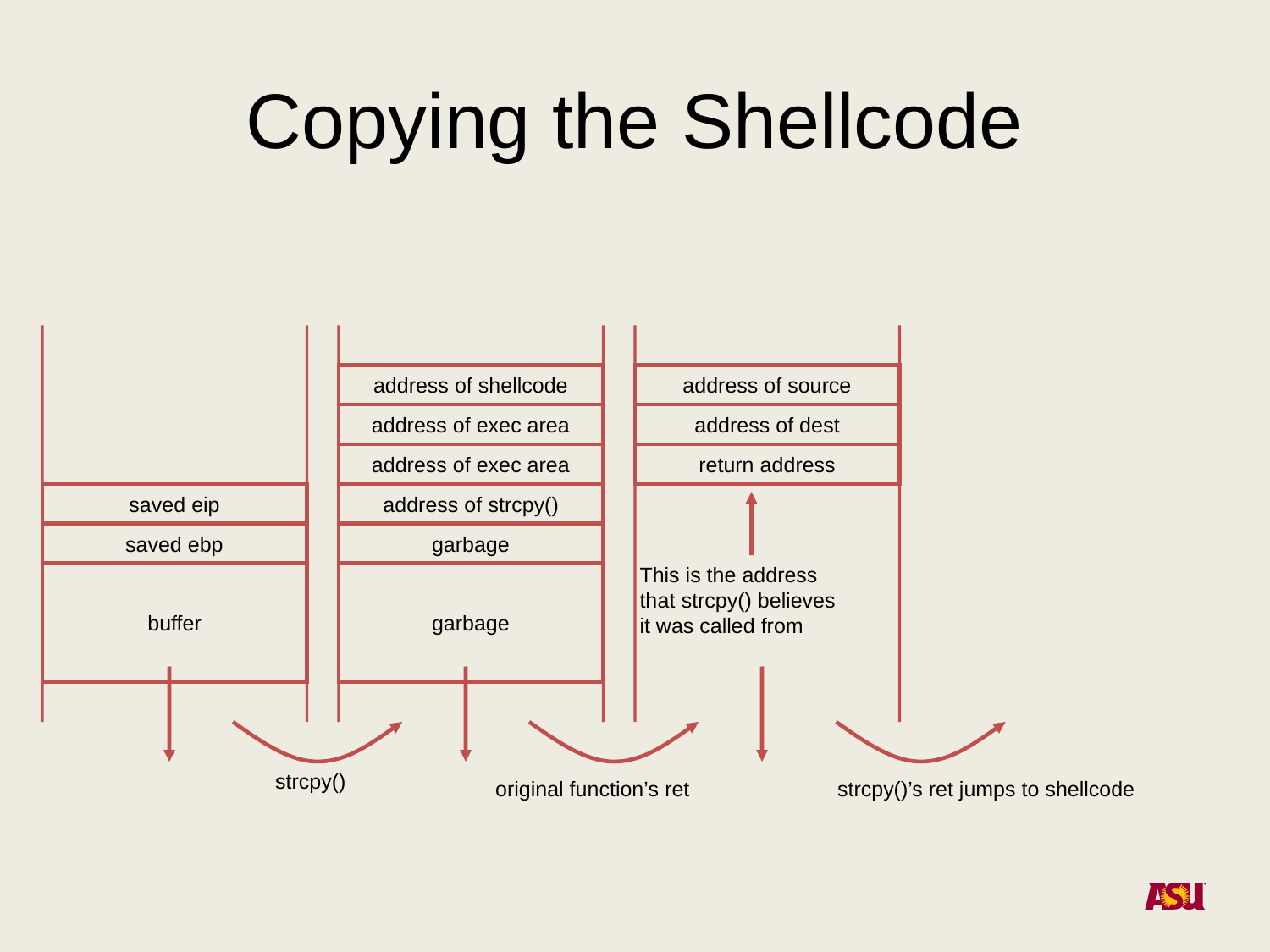

# Copying the Shellcode

address of shellcode
address of source
address of exec area
address of dest
address of exec area
return address
saved eip
address of strcpy()

saved ebp
garbage
This is the address
that strcpy() believes
it was called from
buffer
garbage

strcpy()
original function’s ret
strcpy()’s ret jumps to shellcode